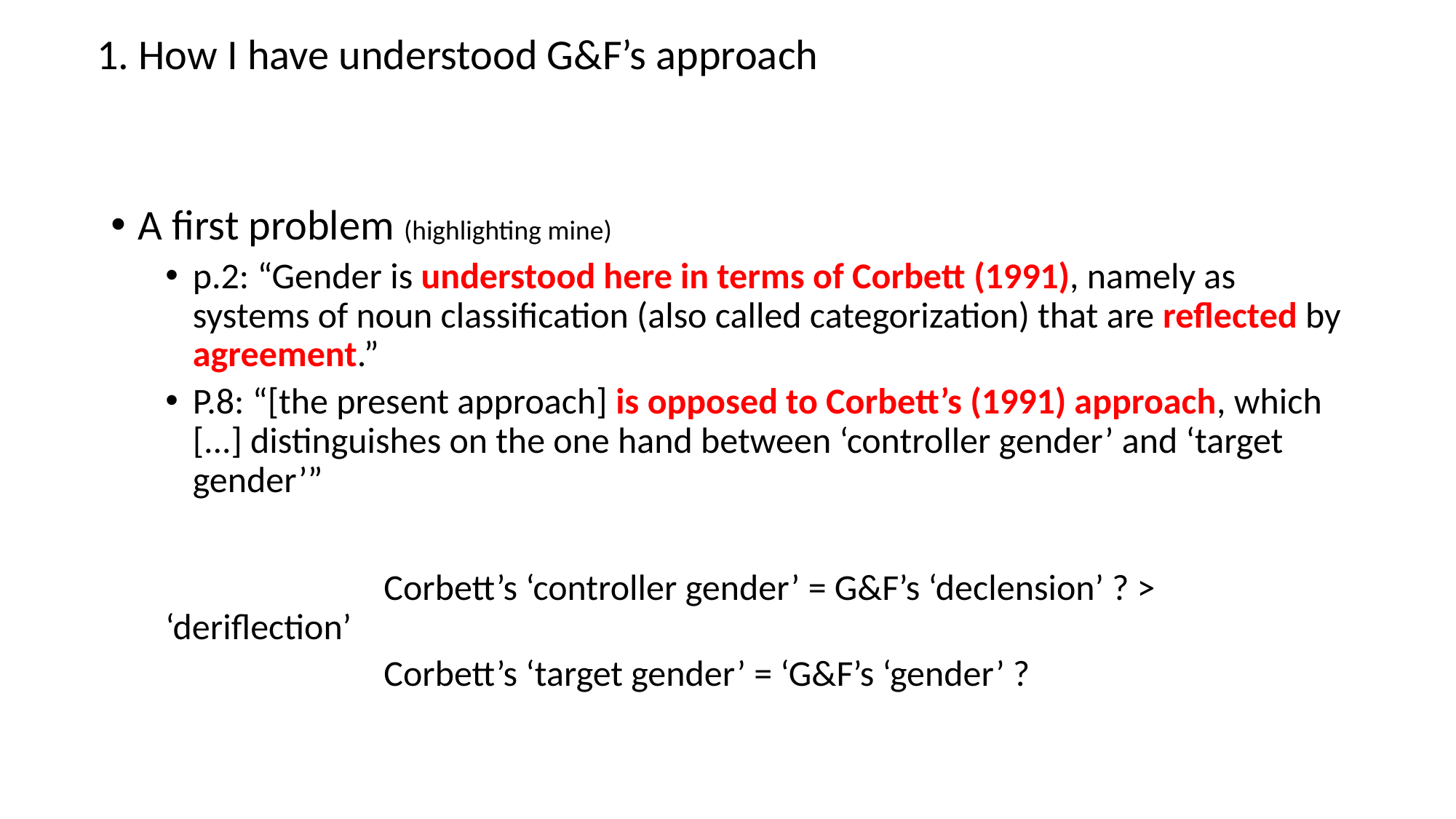

# 1. How I have understood G&F’s approach
A first problem (highlighting mine)
p.2: “Gender is understood here in terms of Corbett (1991), namely as systems of noun classification (also called categorization) that are reflected by agreement.”
P.8: “[the present approach] is opposed to Corbett’s (1991) approach, which [...] distinguishes on the one hand between ‘controller gender’ and ‘target gender’”

		Corbett’s ‘controller gender’ = G&F’s ‘declension’ ? > ‘deriflection’
		Corbett’s ‘target gender’ = ‘G&F’s ‘gender’ ?